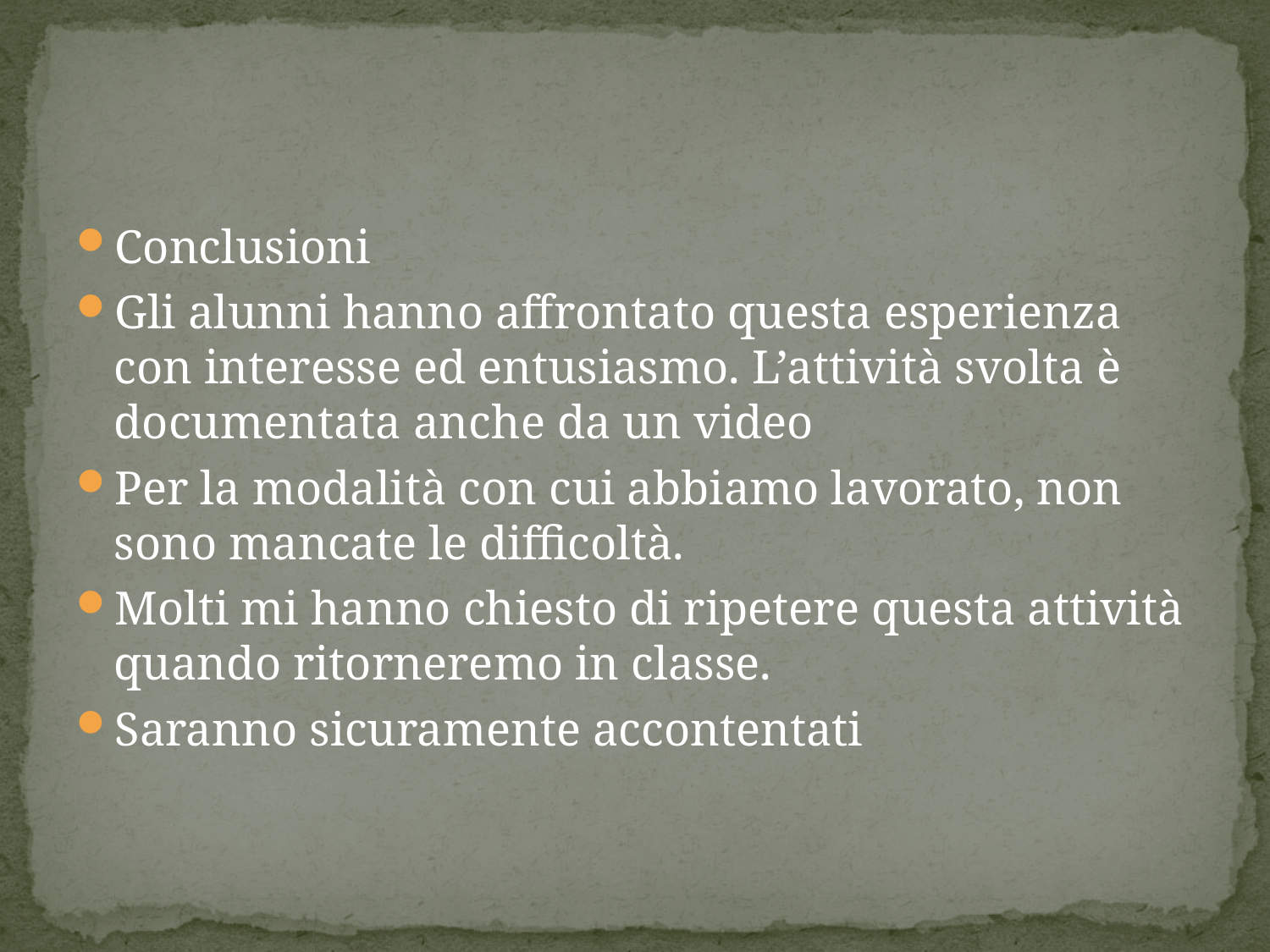

Conclusioni
Gli alunni hanno affrontato questa esperienza con interesse ed entusiasmo. L’attività svolta è documentata anche da un video
Per la modalità con cui abbiamo lavorato, non sono mancate le difficoltà.
Molti mi hanno chiesto di ripetere questa attività quando ritorneremo in classe.
Saranno sicuramente accontentati